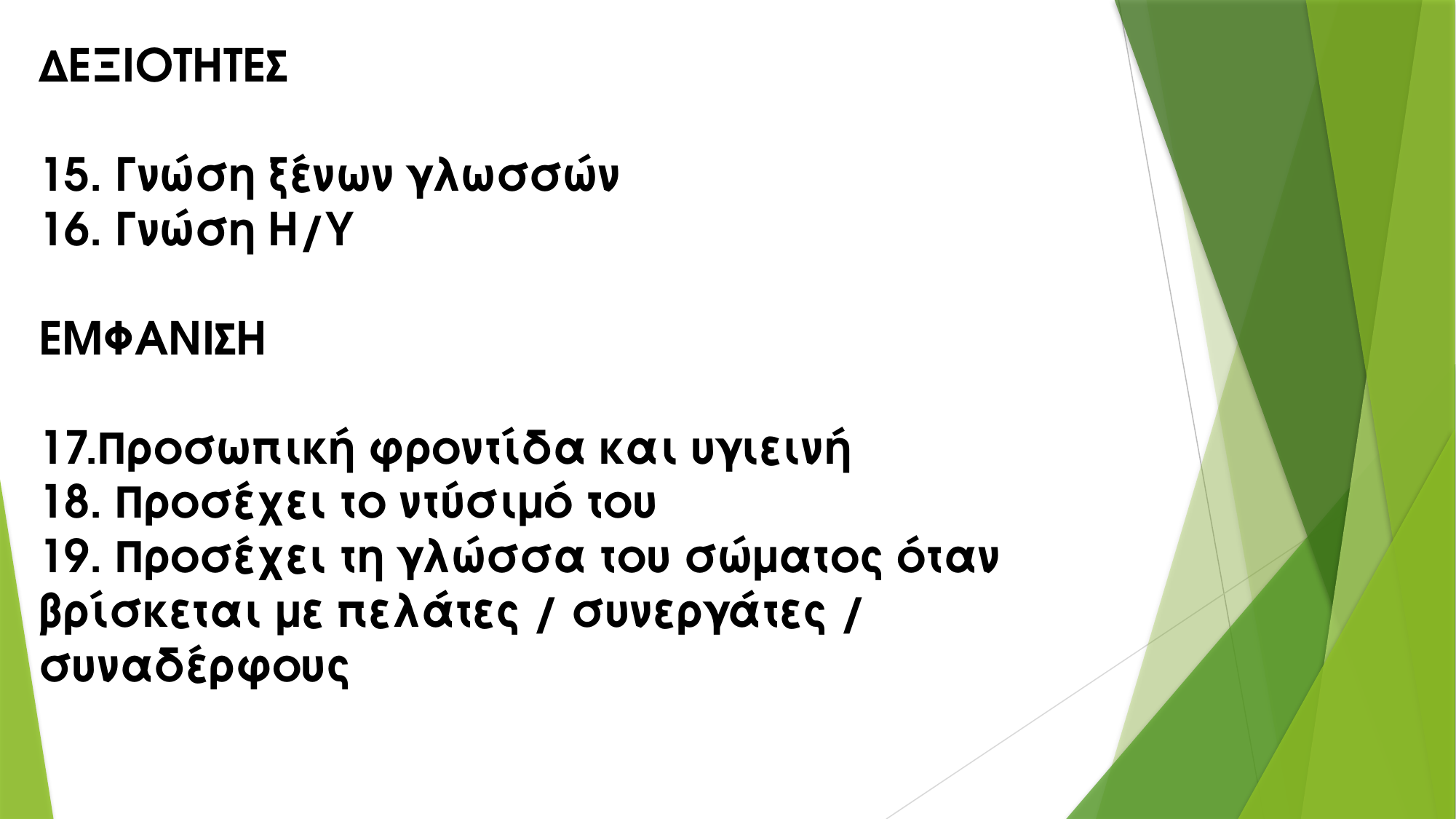

ΔΕΞΙΟΤΗΤΕΣ

15. Γνώση ξένων γλωσσών
16. Γνώση Η/Υ

ΕΜΦΑΝΙΣΗ

17.Προσωπική φροντίδα και υγιεινή
18. Προσέχει το ντύσιμό του
19. Προσέχει τη γλώσσα του σώματος όταν βρίσκεται με πελάτες / συνεργάτες / συναδέρφους